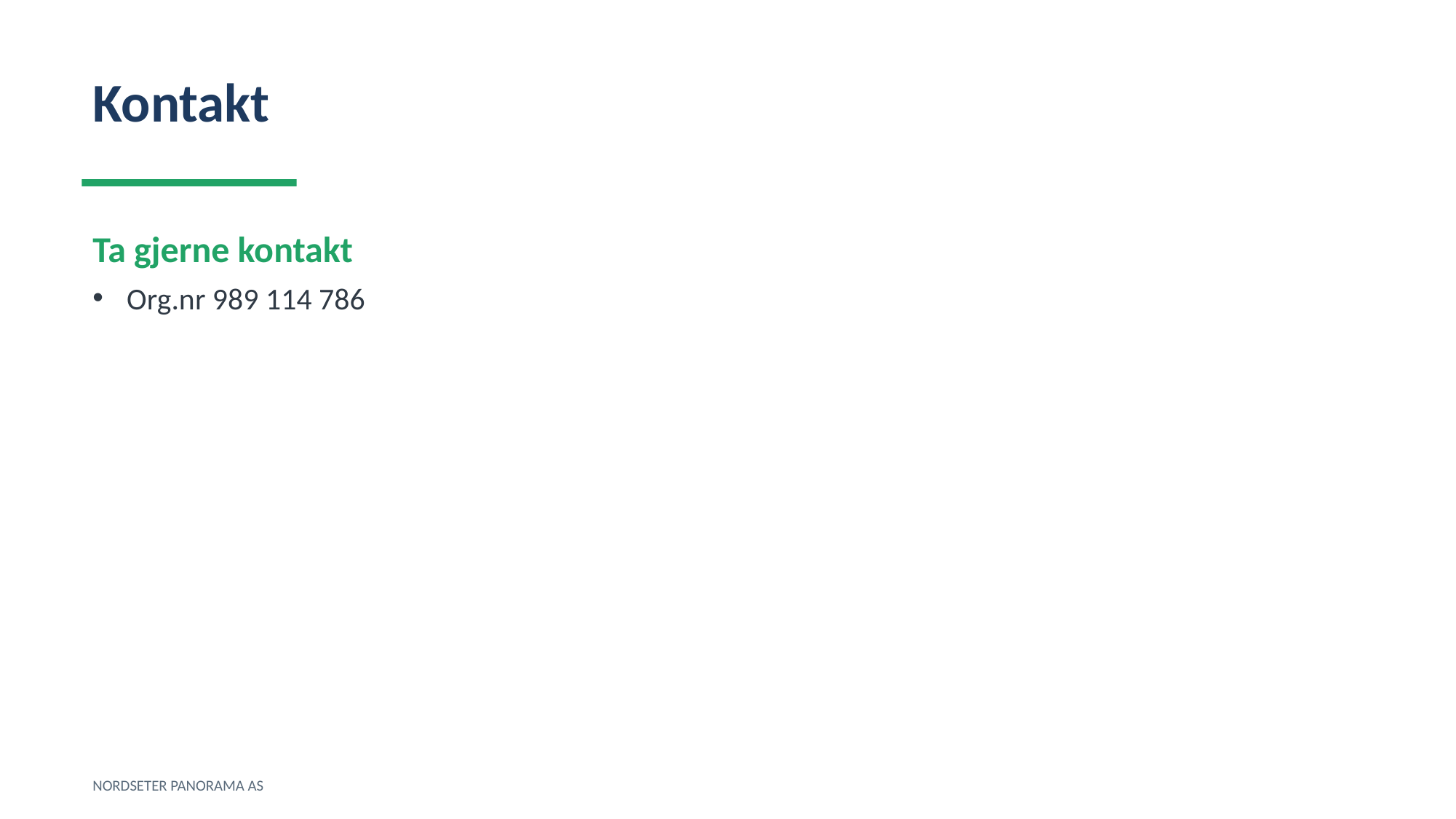

Kontakt

Ta gjerne kontakt
Org.nr 989 114 786
NORDSETER PANORAMA AS